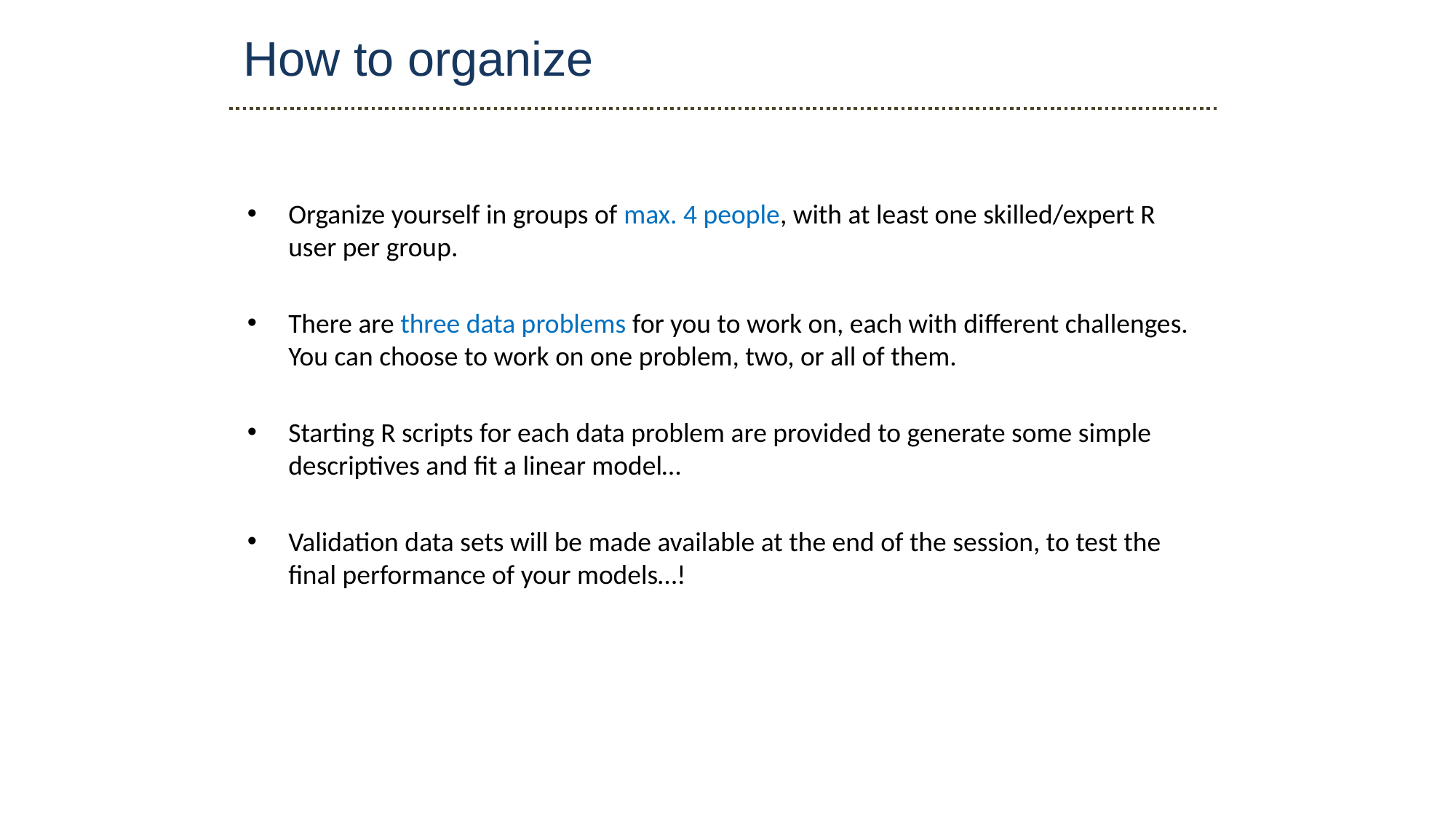

How to organize
Organize yourself in groups of max. 4 people, with at least one skilled/expert R user per group.

There are three data problems for you to work on, each with different challenges. You can choose to work on one problem, two, or all of them.

Starting R scripts for each data problem are provided to generate some simple descriptives and fit a linear model…

Validation data sets will be made available at the end of the session, to test the final performance of your models…!